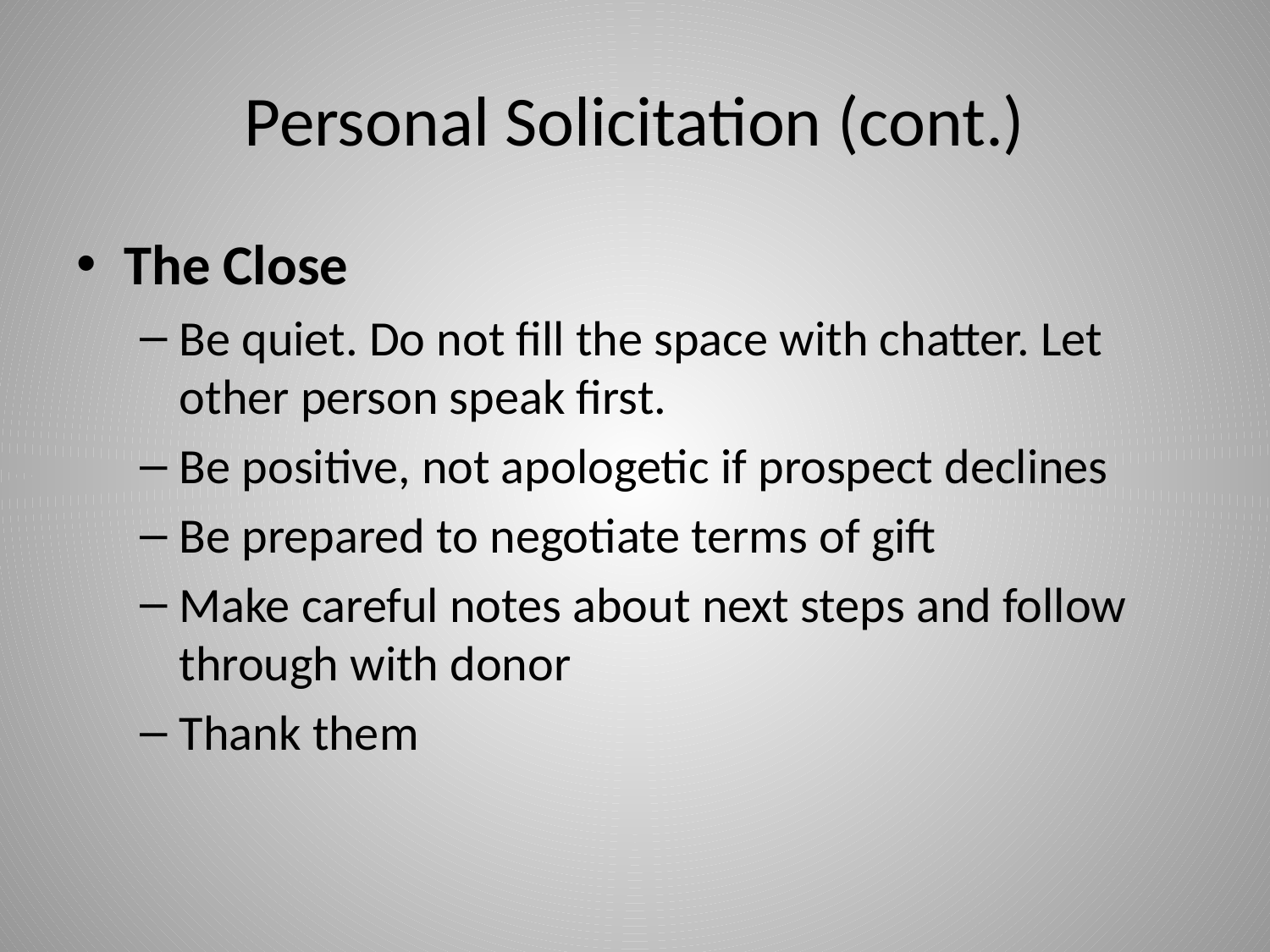

# Personal Solicitation (cont.)
The Close
Be quiet. Do not fill the space with chatter. Let other person speak first.
Be positive, not apologetic if prospect declines
Be prepared to negotiate terms of gift
Make careful notes about next steps and follow through with donor
Thank them